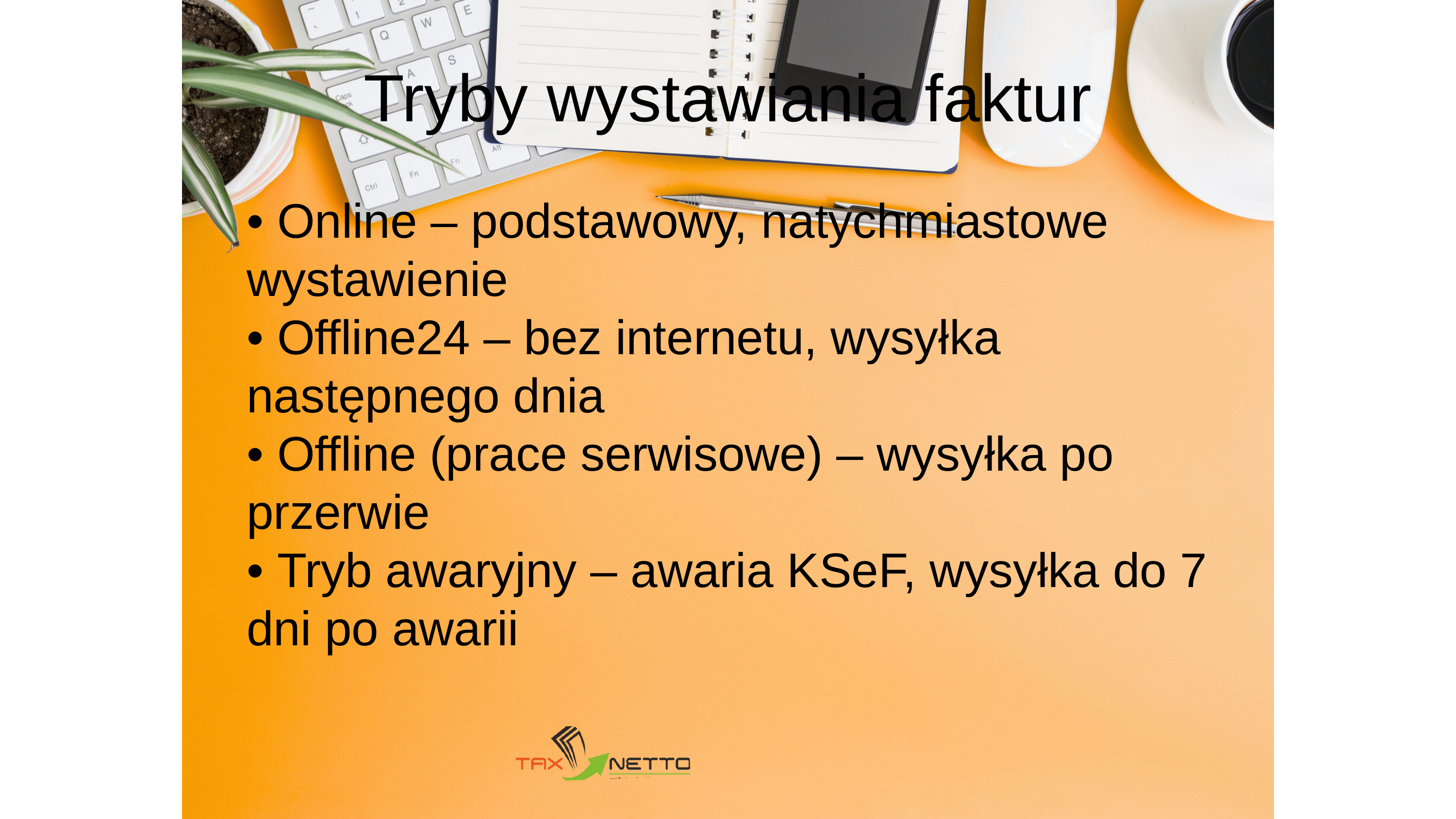

Tryby wystawiania faktur
• Online – podstawowy, natychmiastowe wystawienie
• Offline24 – bez internetu, wysyłka następnego dnia
• Offline (prace serwisowe) – wysyłka po przerwie
• Tryb awaryjny – awaria KSeF, wysyłka do 7 dni po awarii